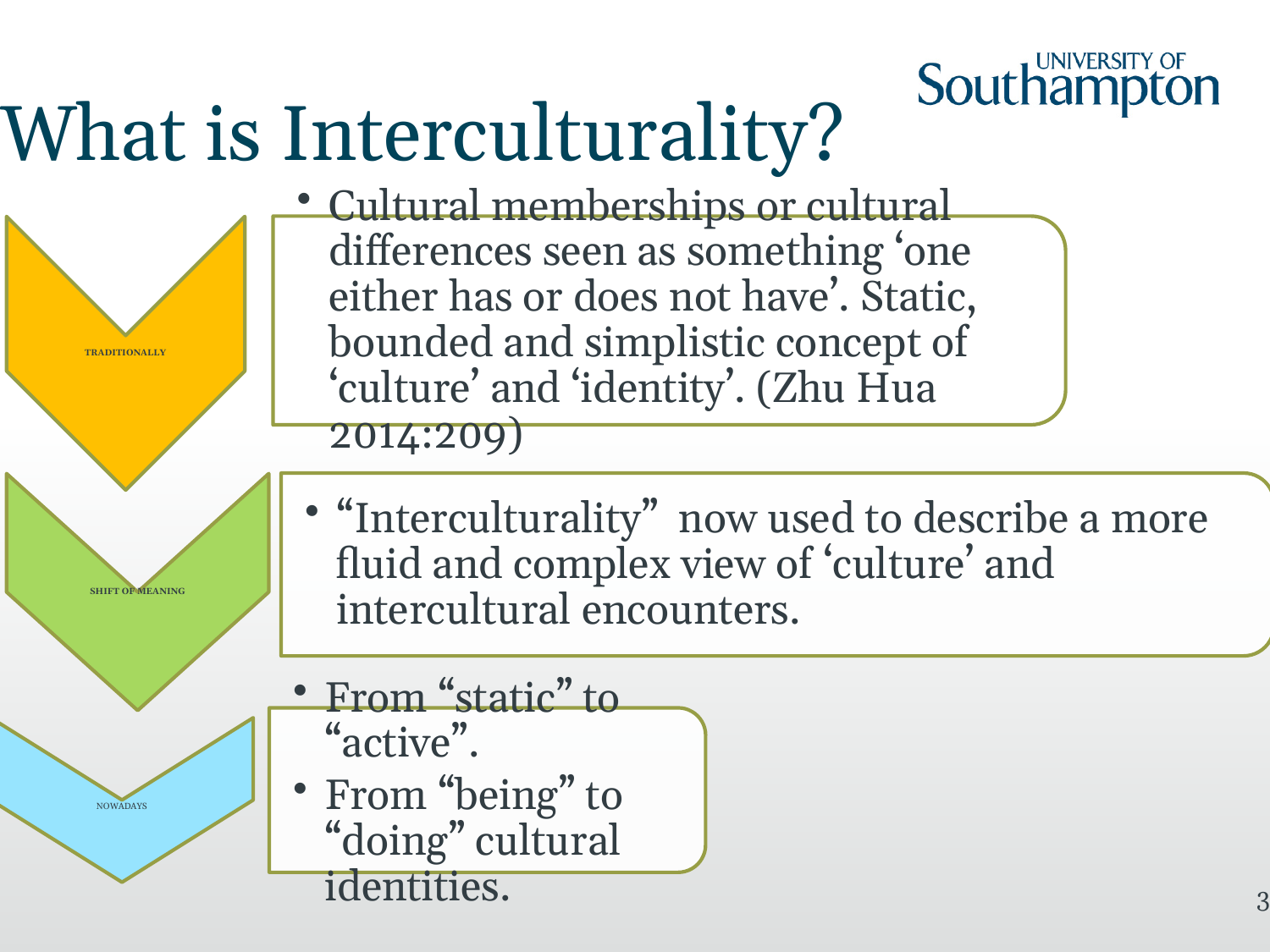

# What is Interculturality?
TRADITIONALLY
Cultural memberships or cultural differences seen as something ‘one either has or does not have’. Static, bounded and simplistic concept of ‘culture’ and ‘identity’. (Zhu Hua 2014:209)
SHIFT OF MEANING
“Interculturality”  now used to describe a more fluid and complex view of ‘culture’ and intercultural encounters.

NOWADAYS

From “static” to “active”.
From “being” to “doing” cultural identities.

3